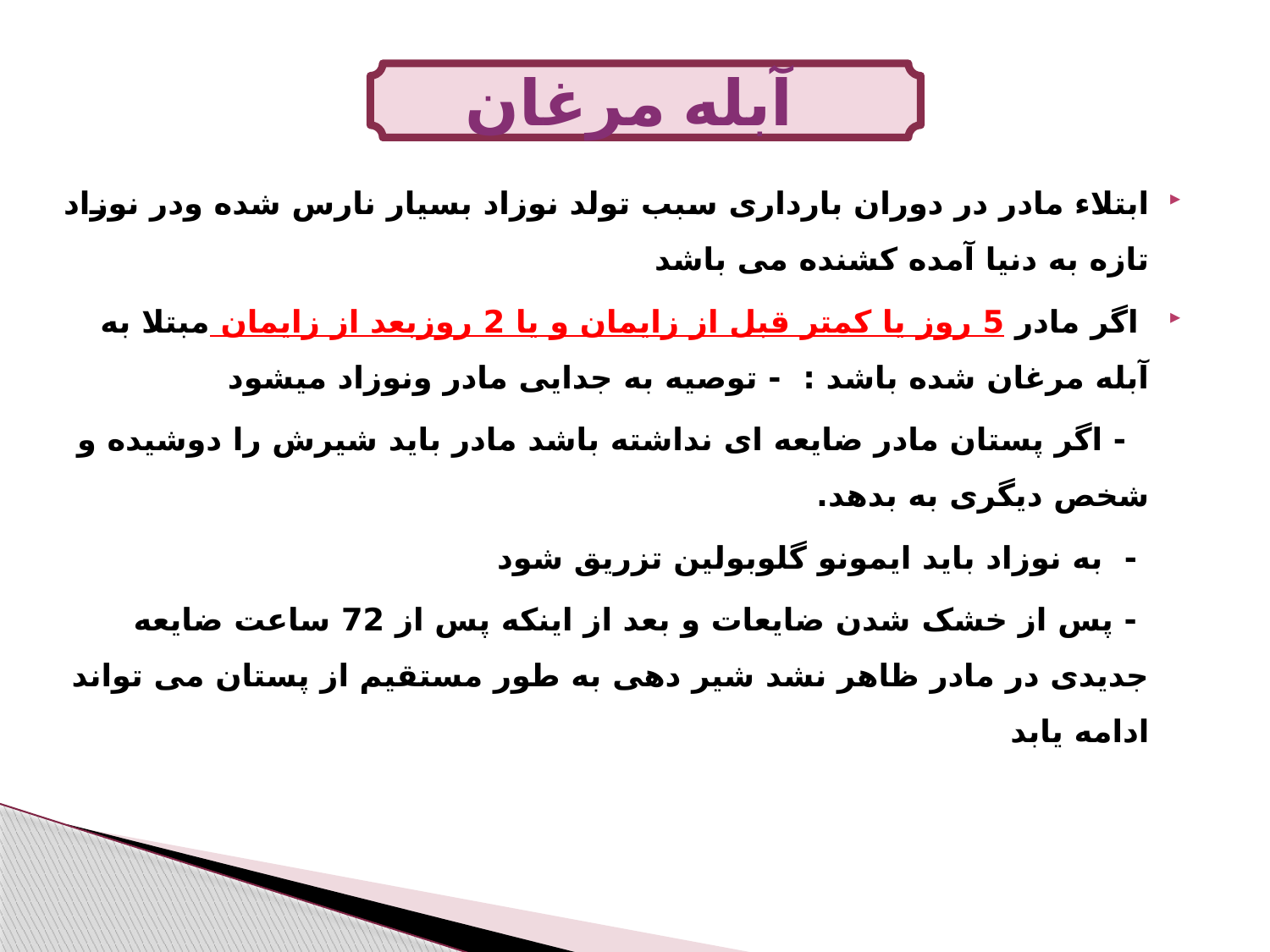

آبله مرغان
ابتلاء مادر در دوران بارداری سبب تولد نوزاد بسیار نارس شده ودر نوزاد تازه به دنیا آمده کشنده می باشد
 اگر مادر 5 روز یا کمتر قبل از زایمان و یا 2 روزبعد از زایمان مبتلا به آبله مرغان شده باشد :  - توصیه به جدایی مادر ونوزاد میشود
     - اگر پستان مادر ضایعه ای نداشته باشد مادر باید شیرش را دوشیده و شخص دیگری به بدهد.
    -  به نوزاد باید ایمونو گلوبولین تزریق شود
    - پس از خشک شدن ضایعات و بعد از اینکه پس از 72 ساعت ضایعه جدیدی در مادر ظاهر نشد شیر دهی به طور مستقیم از پستان می تواند ادامه یابد